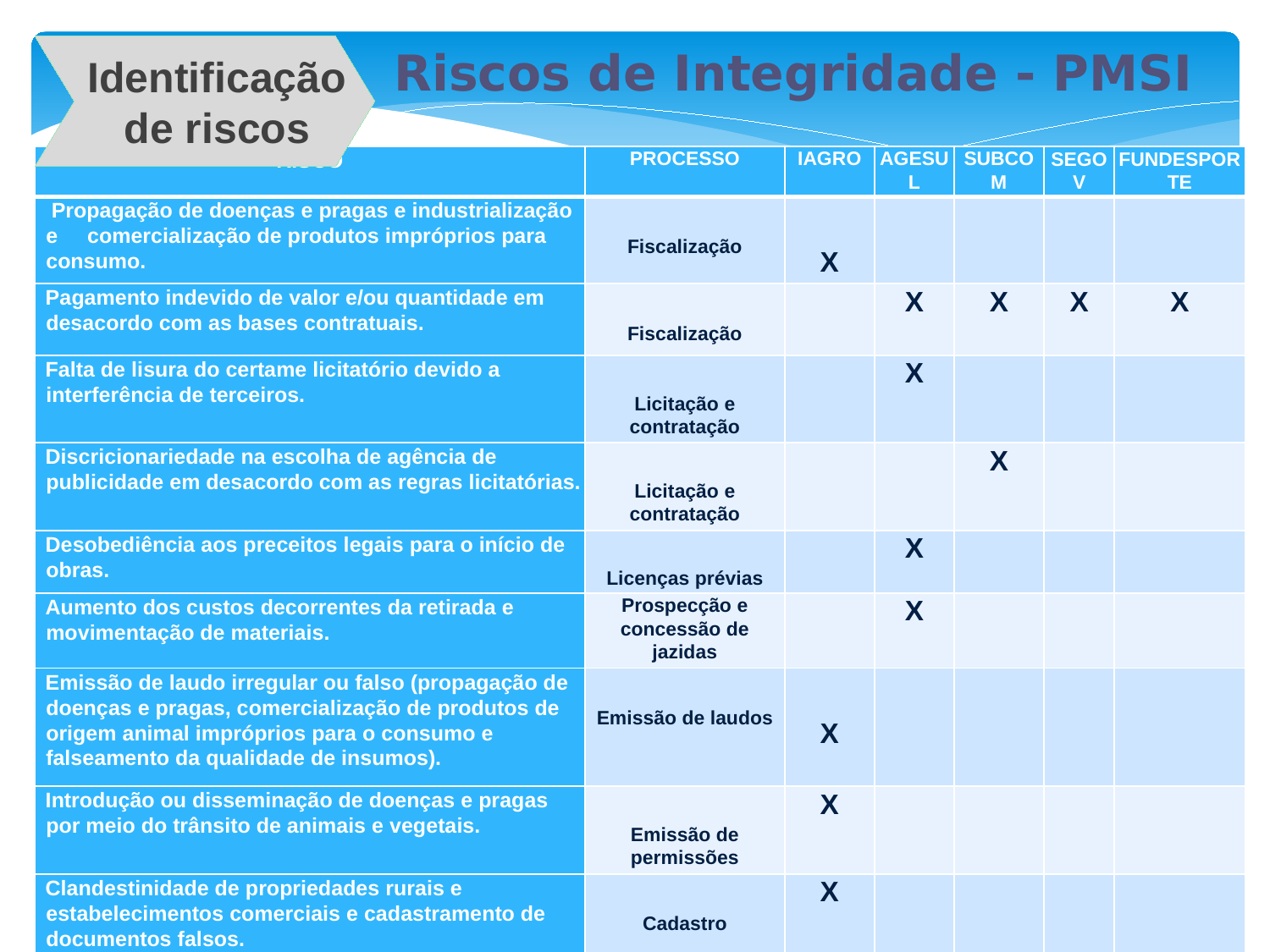

Riscos de Integridade - PMSI
Identificação
de riscos
| RISCO | PROCESSO | IAGRO | AGESUL | SUBCOM | SEGOV | FUNDESPORTE |
| --- | --- | --- | --- | --- | --- | --- |
| Propagação de doenças e pragas e industrialização e comercialização de produtos impróprios para consumo. | Fiscalização | X |  |  |  |  |
| Pagamento indevido de valor e/ou quantidade em desacordo com as bases contratuais. | Fiscalização |  | X | X | X | X |
| Falta de lisura do certame licitatório devido a interferência de terceiros. | Licitação e contratação |  | X |  |  |  |
| Discricionariedade na escolha de agência de publicidade em desacordo com as regras licitatórias. | Licitação e contratação |  |  | X |  |  |
| Desobediência aos preceitos legais para o início de obras. | Licenças prévias |  | X |  |  |  |
| Aumento dos custos decorrentes da retirada e movimentação de materiais. | Prospecção e concessão de jazidas |  | X |  |  |  |
| Emissão de laudo irregular ou falso (propagação de doenças e pragas, comercialização de produtos de origem animal impróprios para o consumo e falseamento da qualidade de insumos). | Emissão de laudos | X |  |  |  |  |
| Introdução ou disseminação de doenças e pragas por meio do trânsito de animais e vegetais. | Emissão de permissões | X |  |  |  |  |
| Clandestinidade de propriedades rurais e estabelecimentos comerciais e cadastramento de documentos falsos. | Cadastro | X |  |  |  |  |
| Etapas do processo de PPP realizadas em desacordo com as regras e regulamentos. | Concessão e Parceria Público Privada |  |  |  | X |  |